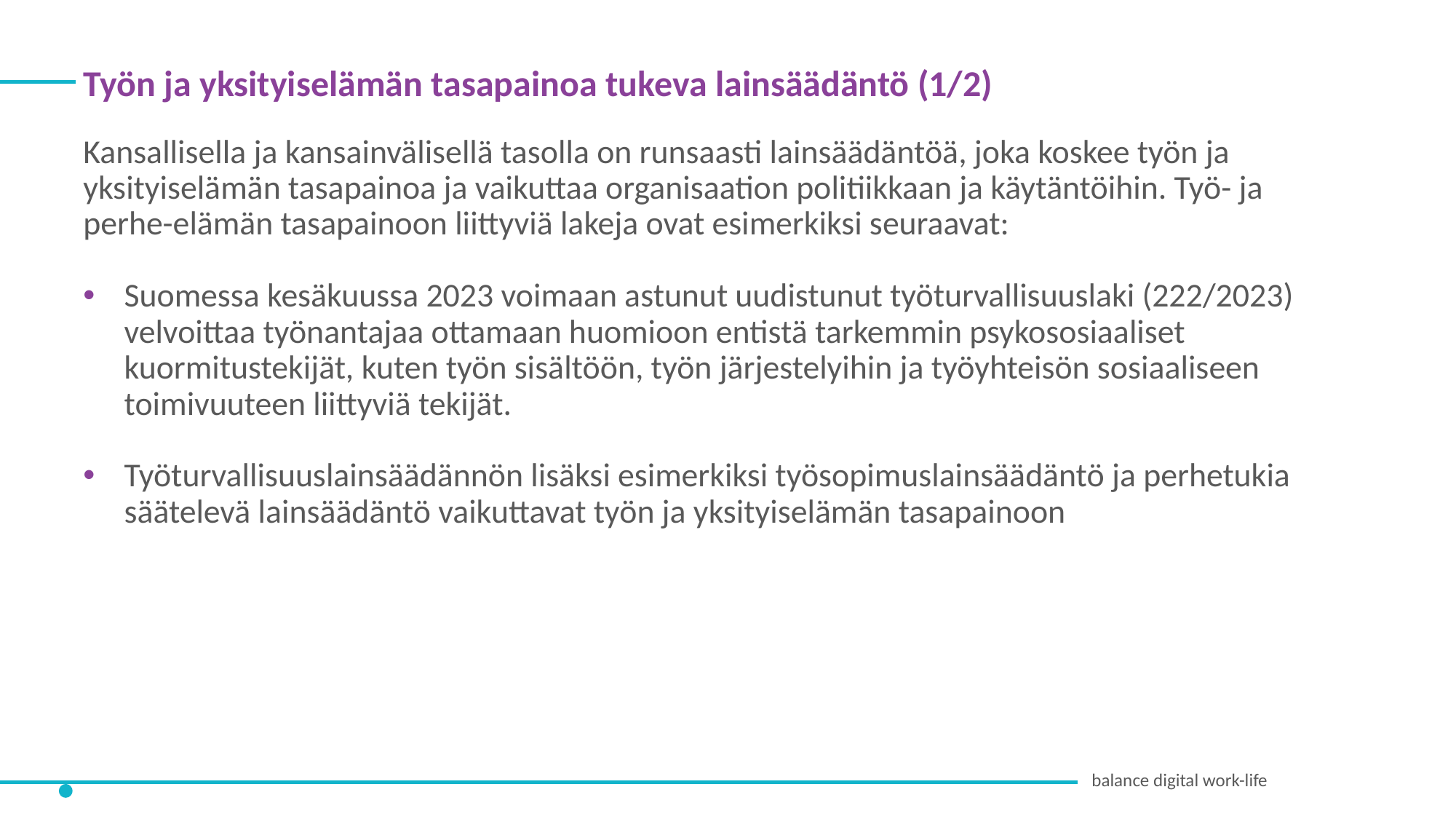

Työn ja yksityiselämän tasapainoa tukeva lainsäädäntö (1/2)

Kansallisella ja kansainvälisellä tasolla on runsaasti lainsäädäntöä, joka koskee työn ja yksityiselämän tasapainoa ja vaikuttaa organisaation politiikkaan ja käytäntöihin. Työ- ja perhe-elämän tasapainoon liittyviä lakeja ovat esimerkiksi seuraavat:

Suomessa kesäkuussa 2023 voimaan astunut uudistunut työturvallisuuslaki (222/2023) velvoittaa työnantajaa ottamaan huomioon entistä tarkemmin psykososiaaliset kuormitustekijät, kuten työn sisältöön, työn järjestelyihin ja työyhteisön sosiaaliseen toimivuuteen liittyviä tekijät.

Työturvallisuuslainsäädännön lisäksi esimerkiksi työsopimuslainsäädäntö ja perhetukia säätelevä lainsäädäntö vaikuttavat työn ja yksityiselämän tasapainoon